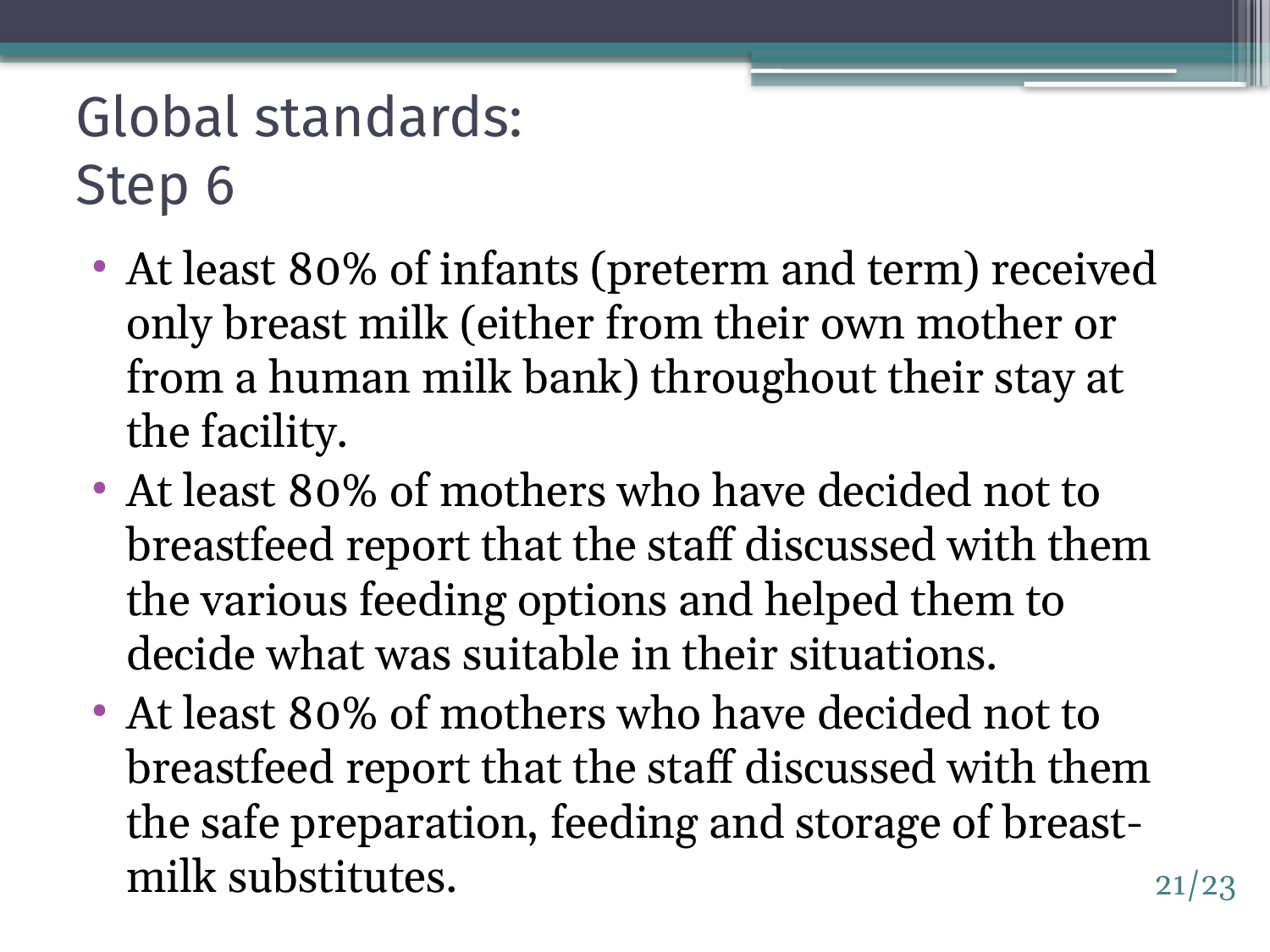

# Global standards: Step 6
At least 80% of infants (preterm and term) received only breast milk (either from their own mother or from a human milk bank) throughout their stay at the facility.
At least 80% of mothers who have decided not to breastfeed report that the staff discussed with them the various feeding options and helped them to decide what was suitable in their situations.
At least 80% of mothers who have decided not to breastfeed report that the staff discussed with them the safe preparation, feeding and storage of breast-milk substitutes.
21/23